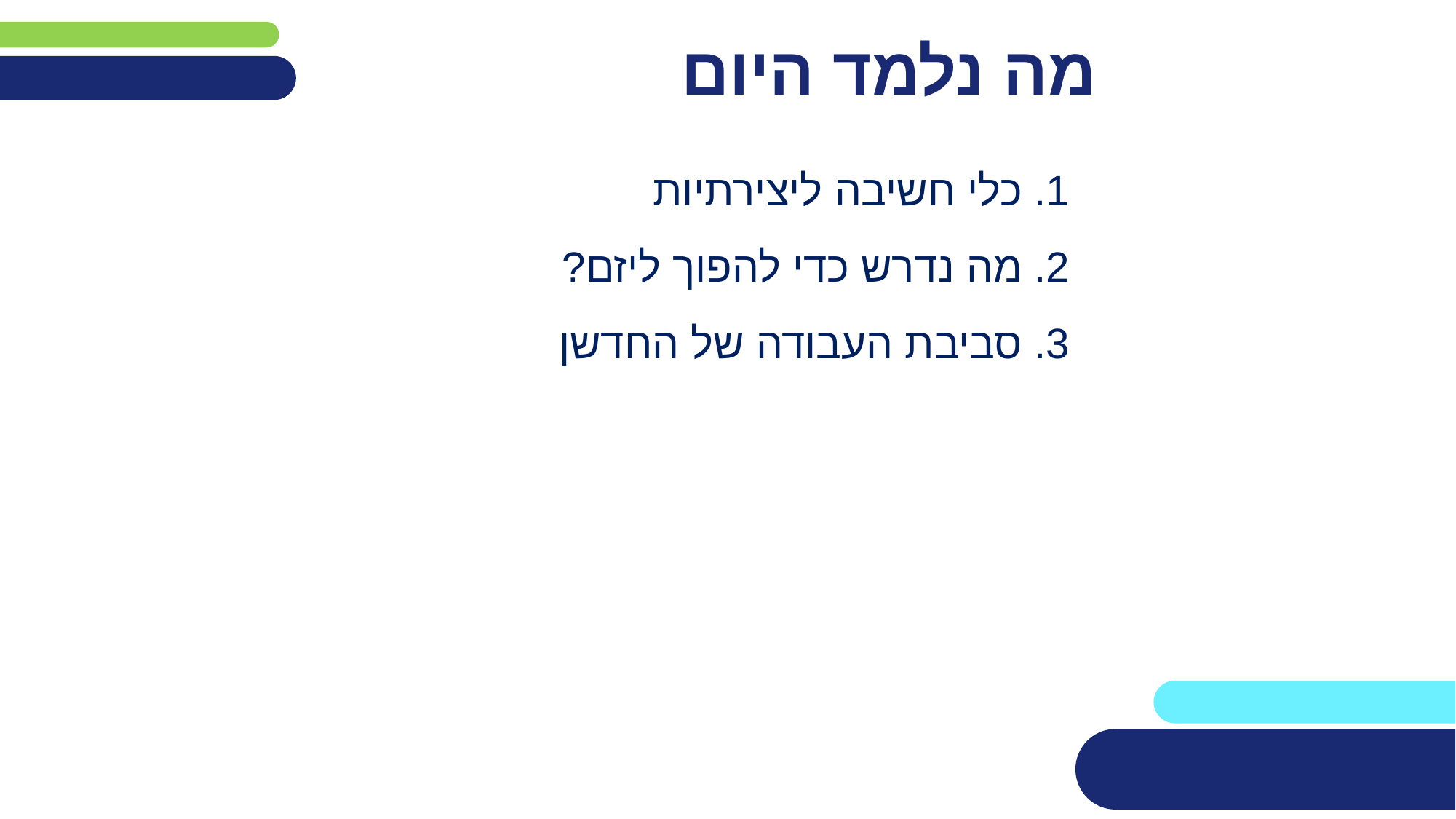

# מה נלמד היום
1. כלי חשיבה ליצירתיות
2. מה נדרש כדי להפוך ליזם?
3. סביבת העבודה של החדשן